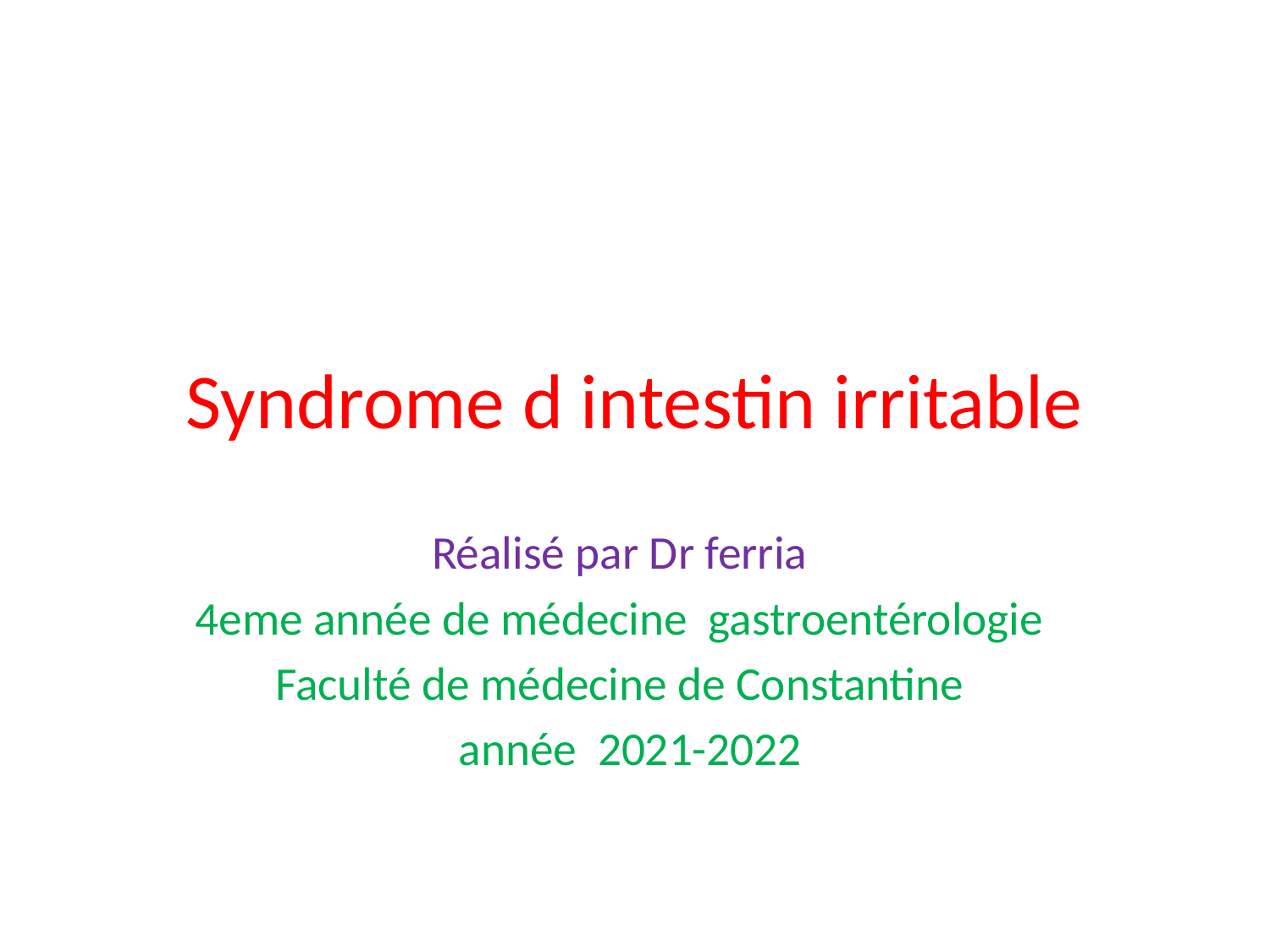

# Syndrome d intestin irritable
Réalisé par Dr ferria
4eme année de médecine  gastroentérologie
Faculté de médecine de Constantine
 année  2021-2022